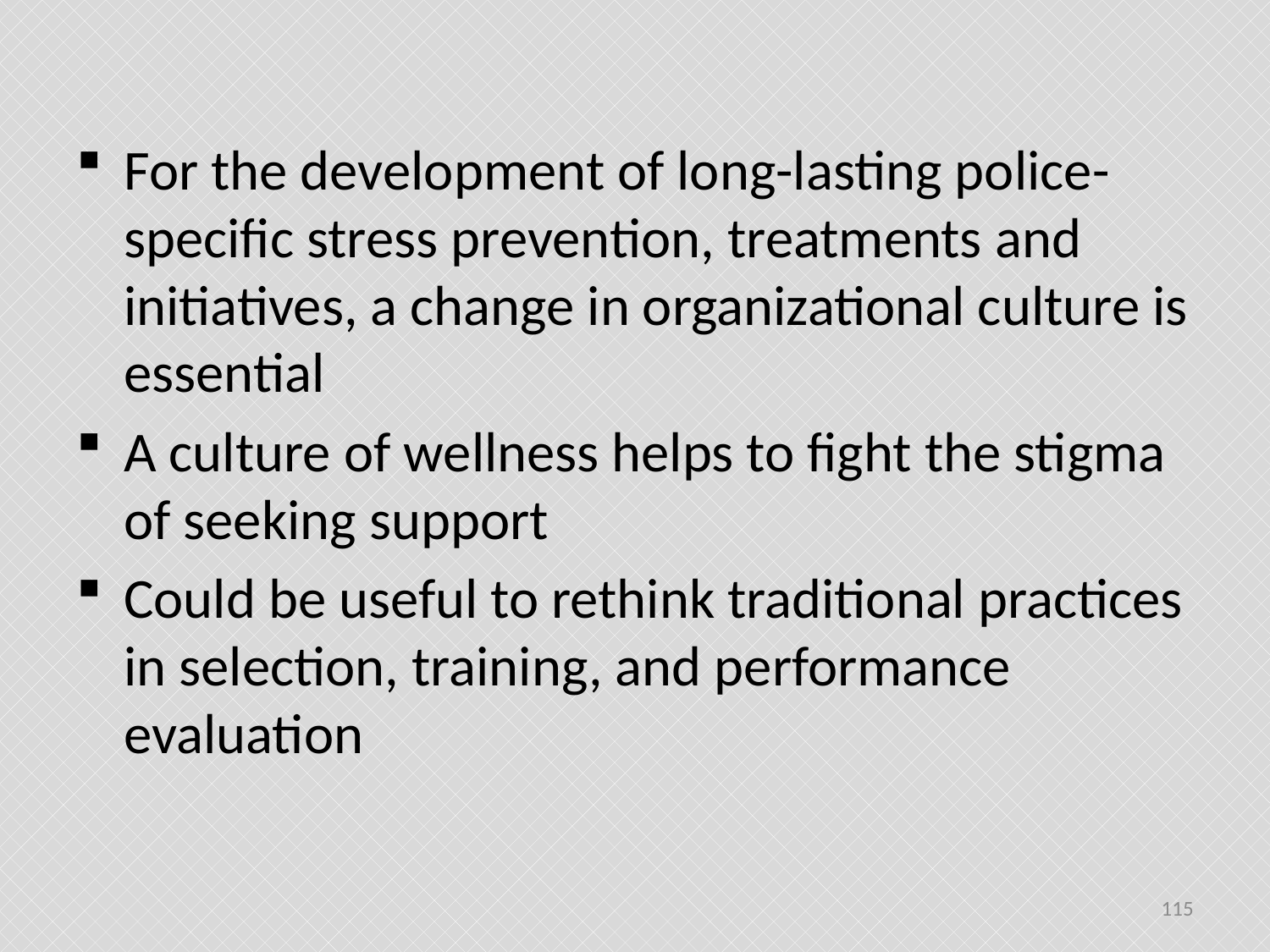

#
For the development of long-lasting police-specific stress prevention, treatments and initiatives, a change in organizational culture is essential
A culture of wellness helps to fight the stigma of seeking support
Could be useful to rethink traditional practices in selection, training, and performance evaluation
115